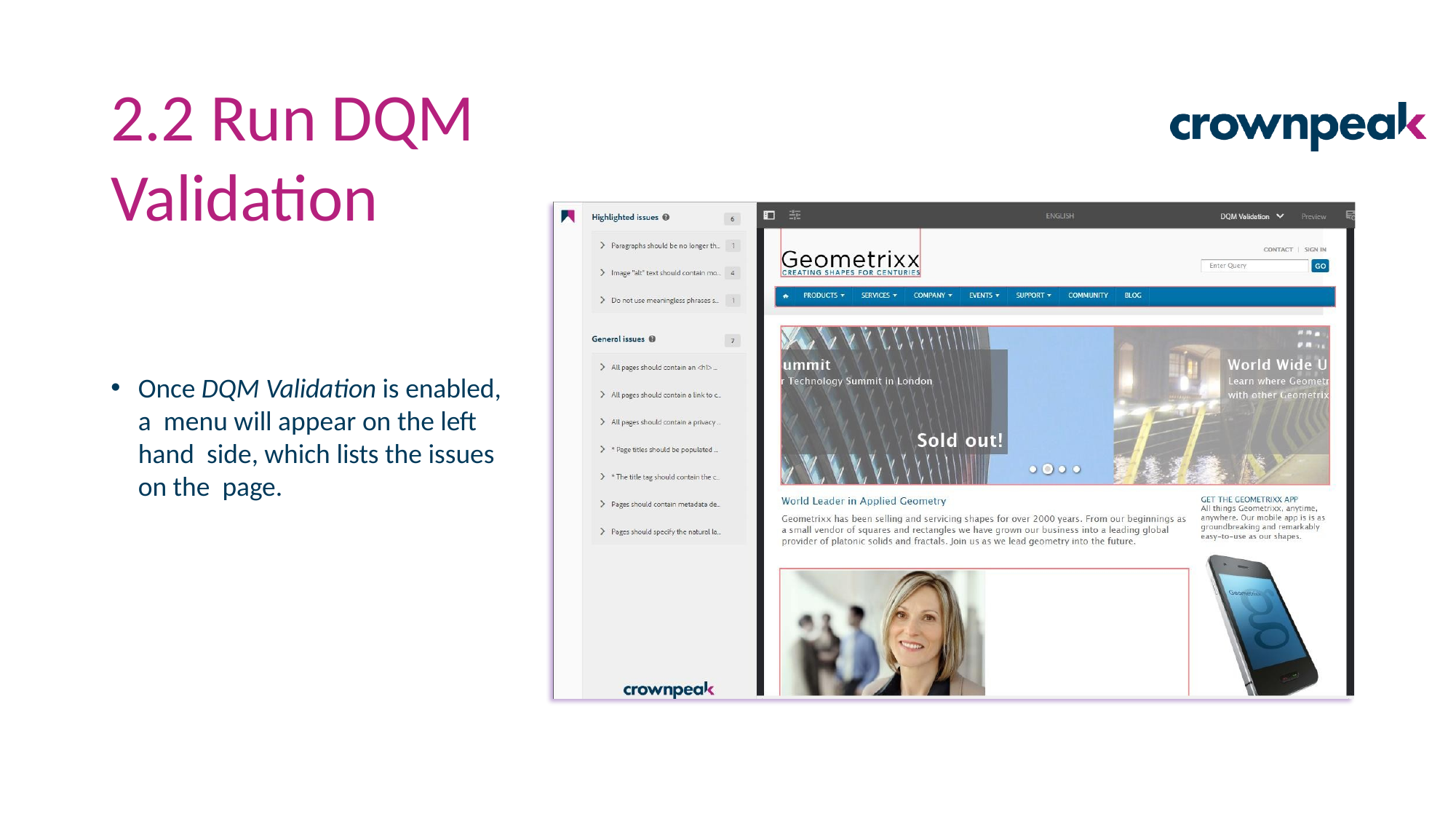

# 2.2 Run DQM Validation

Once DQM Validation is enabled, a  menu will appear on the left hand  side, which lists the issues on the  page.